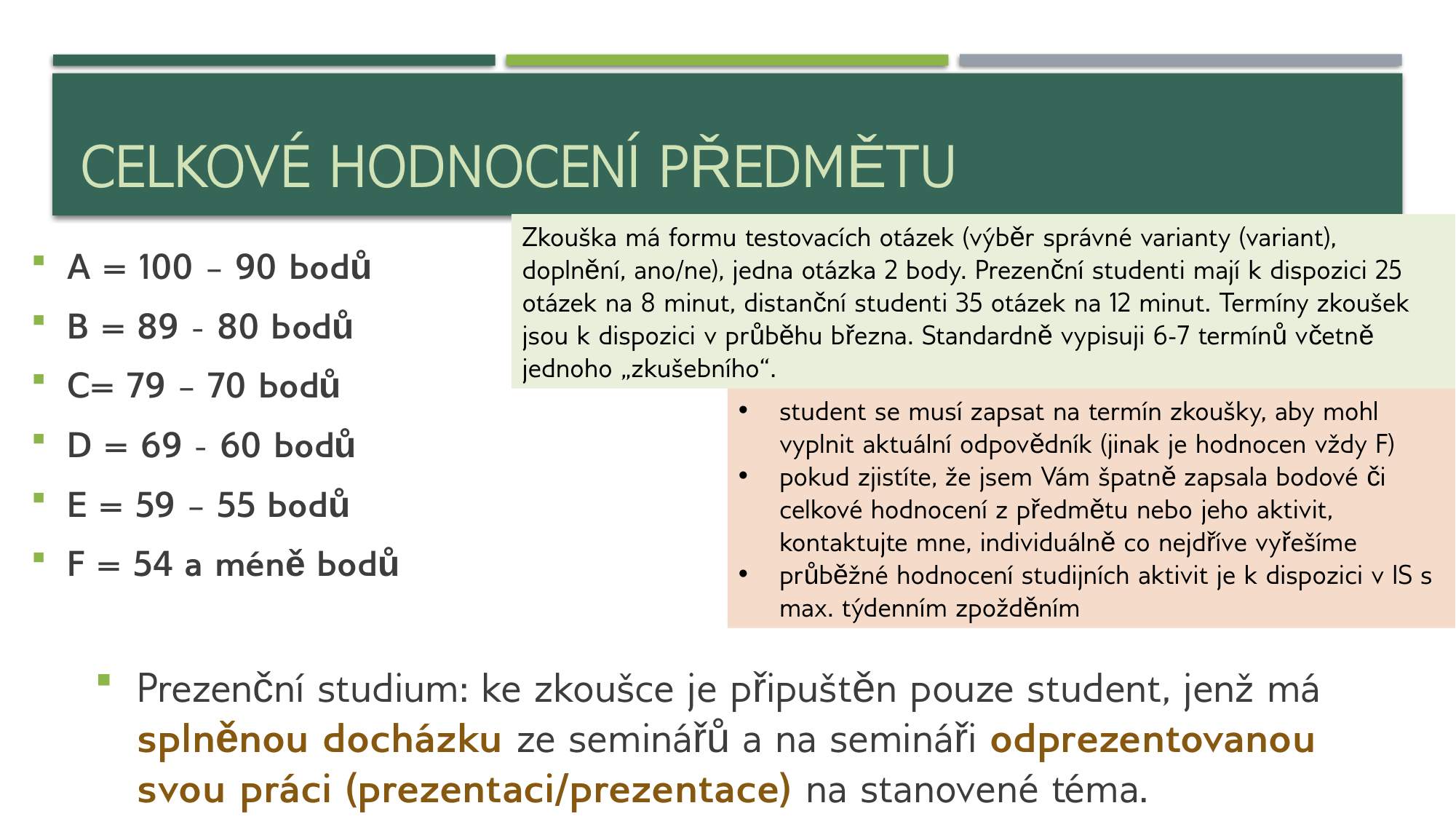

# Celkové hodnocení předmětu
Zkouška má formu testovacích otázek (výběr správné varianty (variant), doplnění, ano/ne), jedna otázka 2 body. Prezenční studenti mají k dispozici 25 otázek na 8 minut, distanční studenti 35 otázek na 12 minut. Termíny zkoušek jsou k dispozici v průběhu března. Standardně vypisuji 6-7 termínů včetně jednoho „zkušebního“.
A = 100 – 90 bodů
B = 89 - 80 bodů
C= 79 – 70 bodů
D = 69 - 60 bodů
E = 59 – 55 bodů
F = 54 a méně bodů

Prezenční studium: ke zkoušce je připuštěn pouze student, jenž má splněnou docházku ze seminářů a na semináři odprezentovanou svou práci (prezentaci/prezentace) na stanovené téma.
student se musí zapsat na termín zkoušky, aby mohl vyplnit aktuální odpovědník (jinak je hodnocen vždy F)
pokud zjistíte, že jsem Vám špatně zapsala bodové či celkové hodnocení z předmětu nebo jeho aktivit, kontaktujte mne, individuálně co nejdříve vyřešíme
průběžné hodnocení studijních aktivit je k dispozici v IS s max. týdenním zpožděním